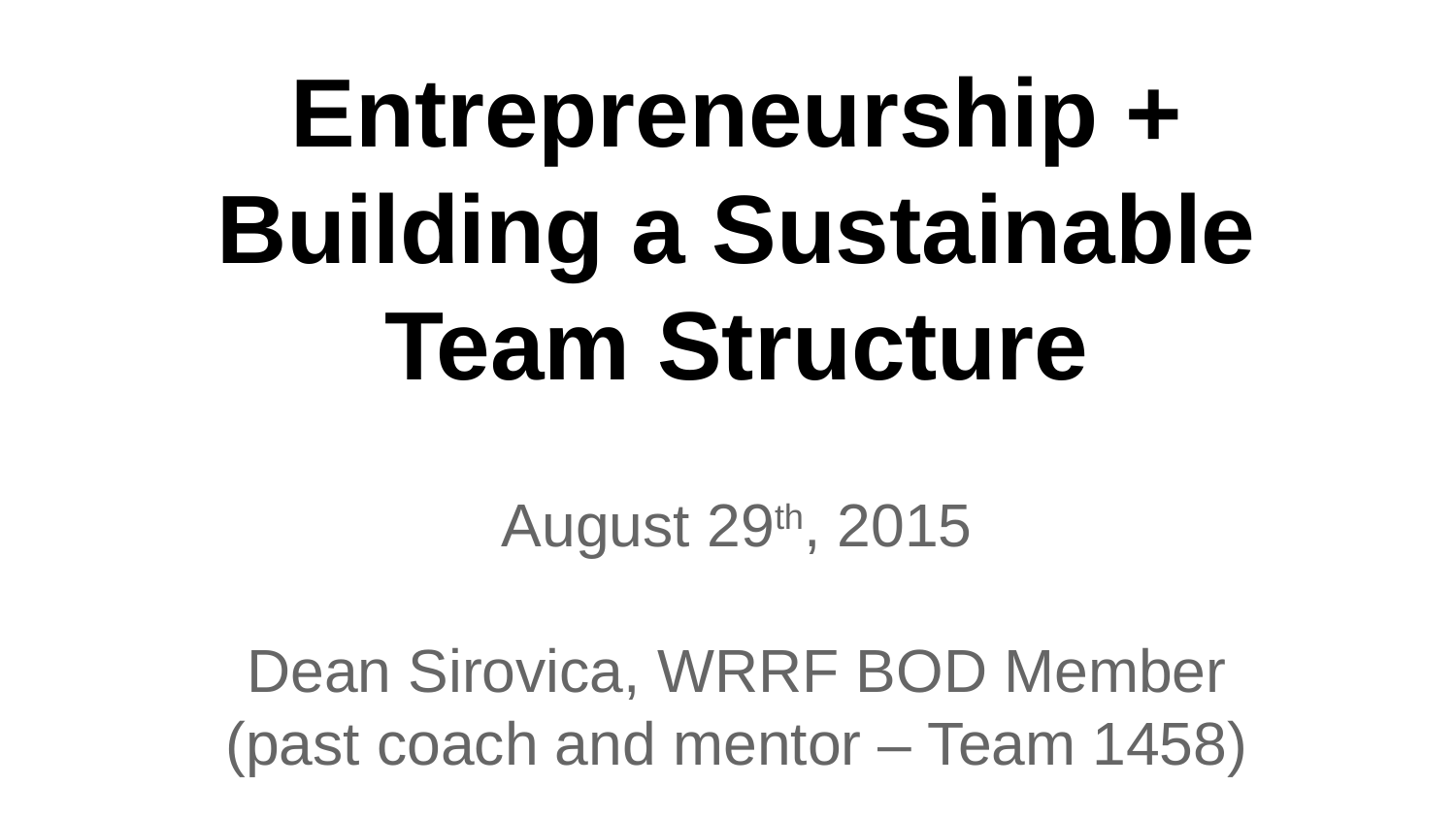

# Entrepreneurship + Building a Sustainable Team Structure
August 29th, 2015

Dean Sirovica, WRRF BOD Member
(past coach and mentor – Team 1458)